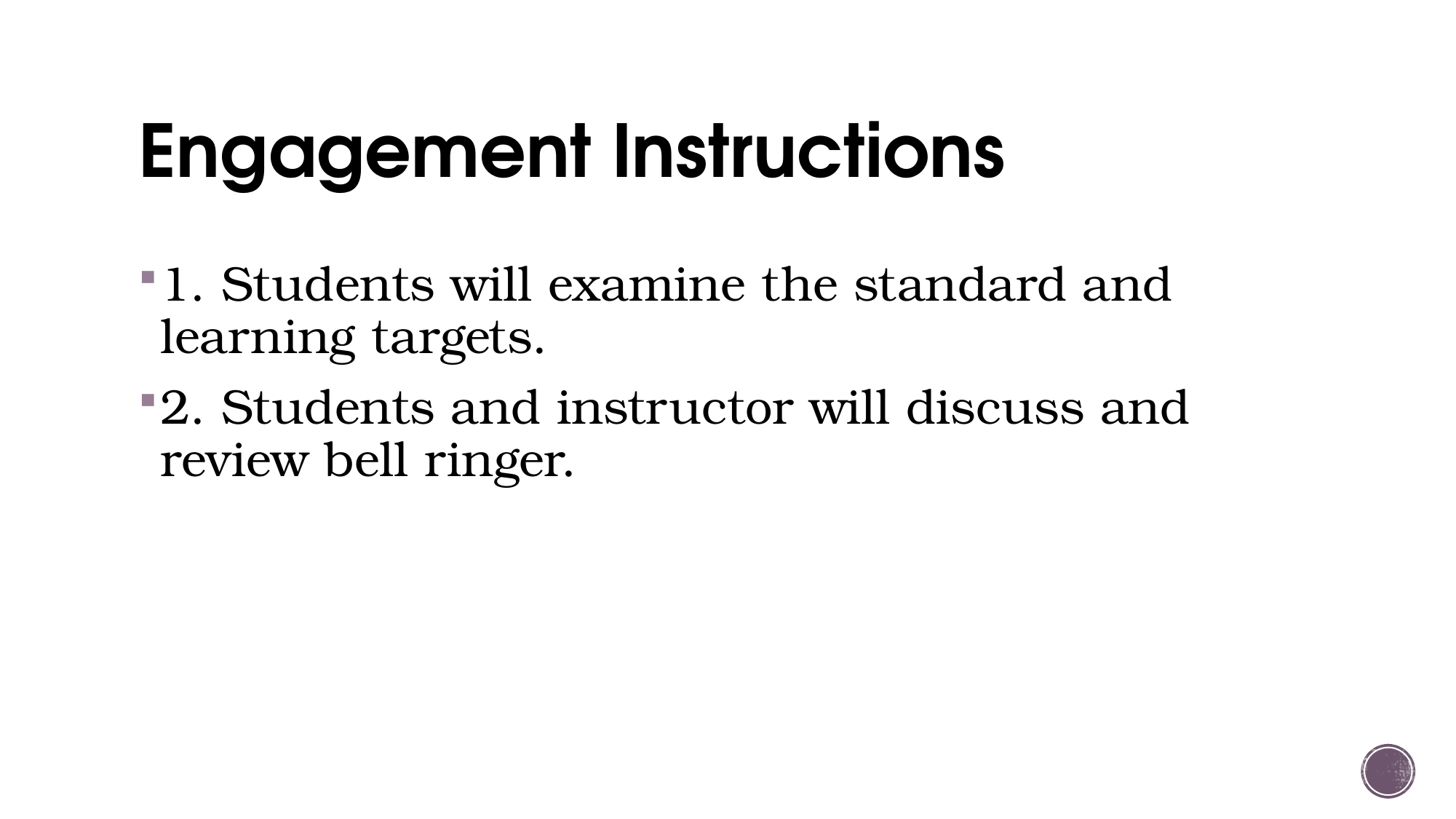

# Engagement Instructions
1. Students will examine the standard and learning targets.
2. Students and instructor will discuss and review bell ringer.